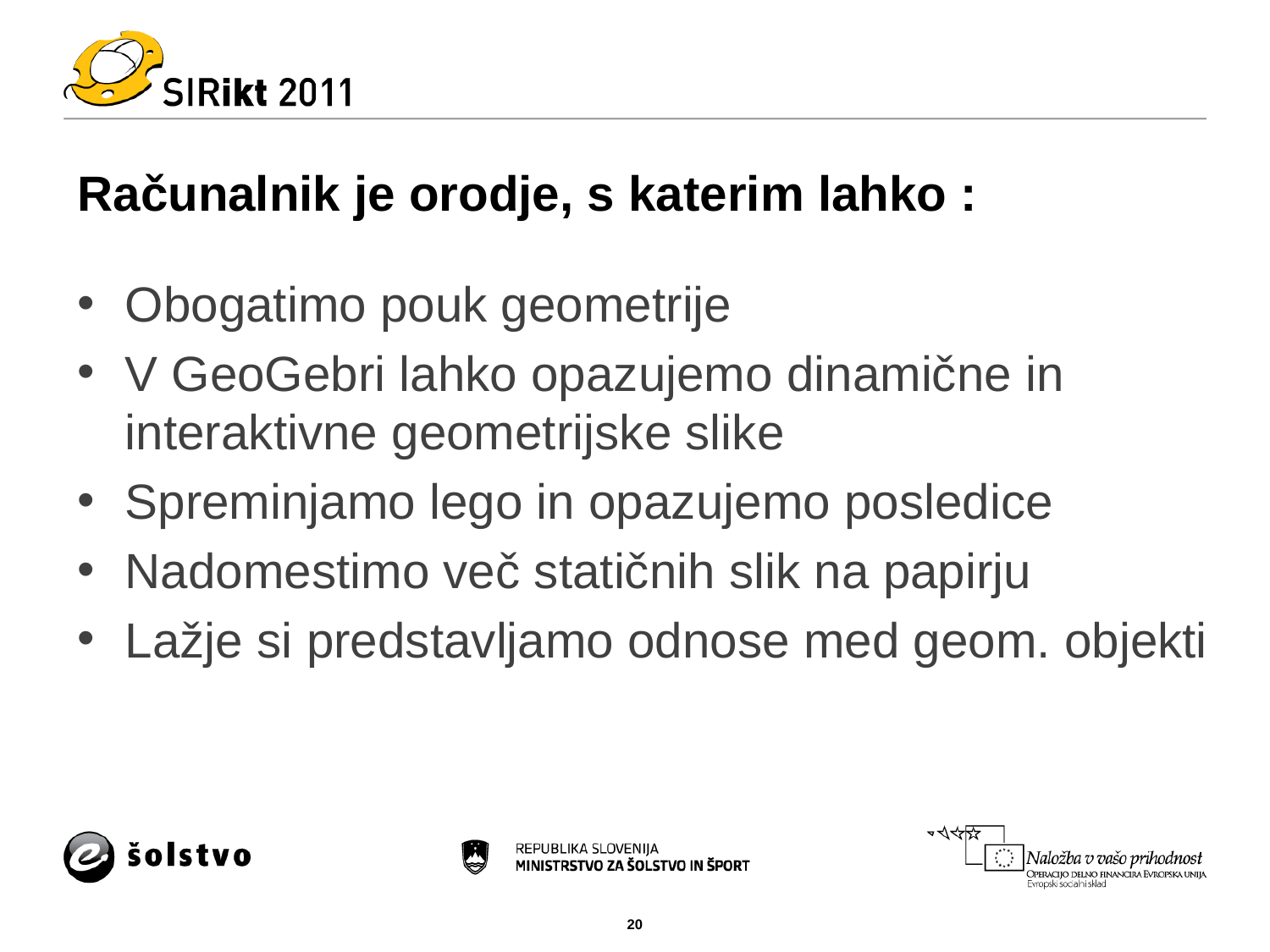

# Računalnik je orodje, s katerim lahko :
Obogatimo pouk geometrije
V GeoGebri lahko opazujemo dinamične in interaktivne geometrijske slike
Spreminjamo lego in opazujemo posledice
Nadomestimo več statičnih slik na papirju
Lažje si predstavljamo odnose med geom. objekti

20